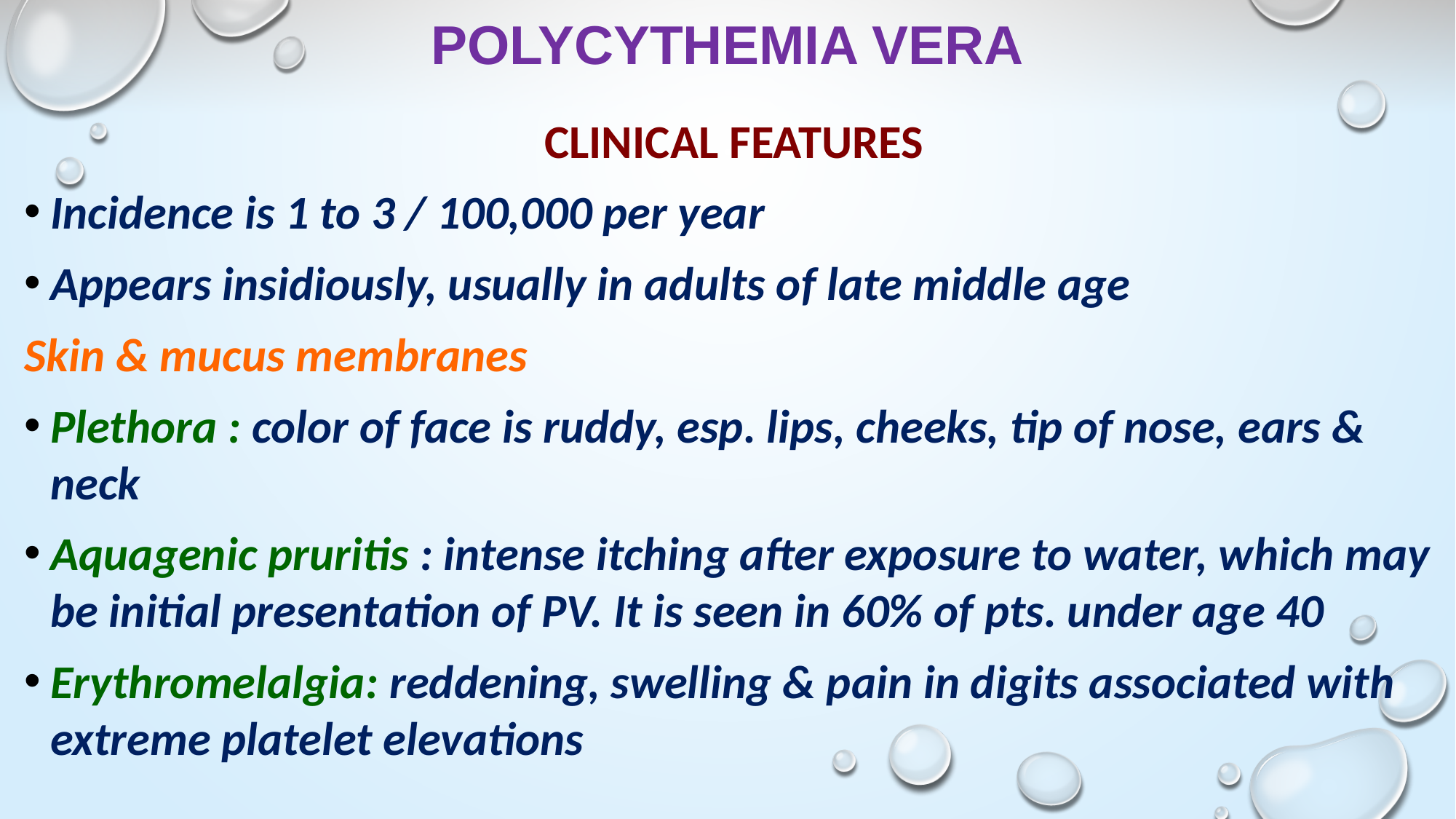

# POLYCYTHEMIA VERA
Clinical features
Incidence is 1 to 3 / 100,000 per year
Appears insidiously, usually in adults of late middle age
Skin & mucus membranes
Plethora : color of face is ruddy, esp. lips, cheeks, tip of nose, ears & neck
Aquagenic pruritis : intense itching after exposure to water, which may be initial presentation of PV. It is seen in 60% of pts. under age 40
Erythromelalgia: reddening, swelling & pain in digits associated with extreme platelet elevations